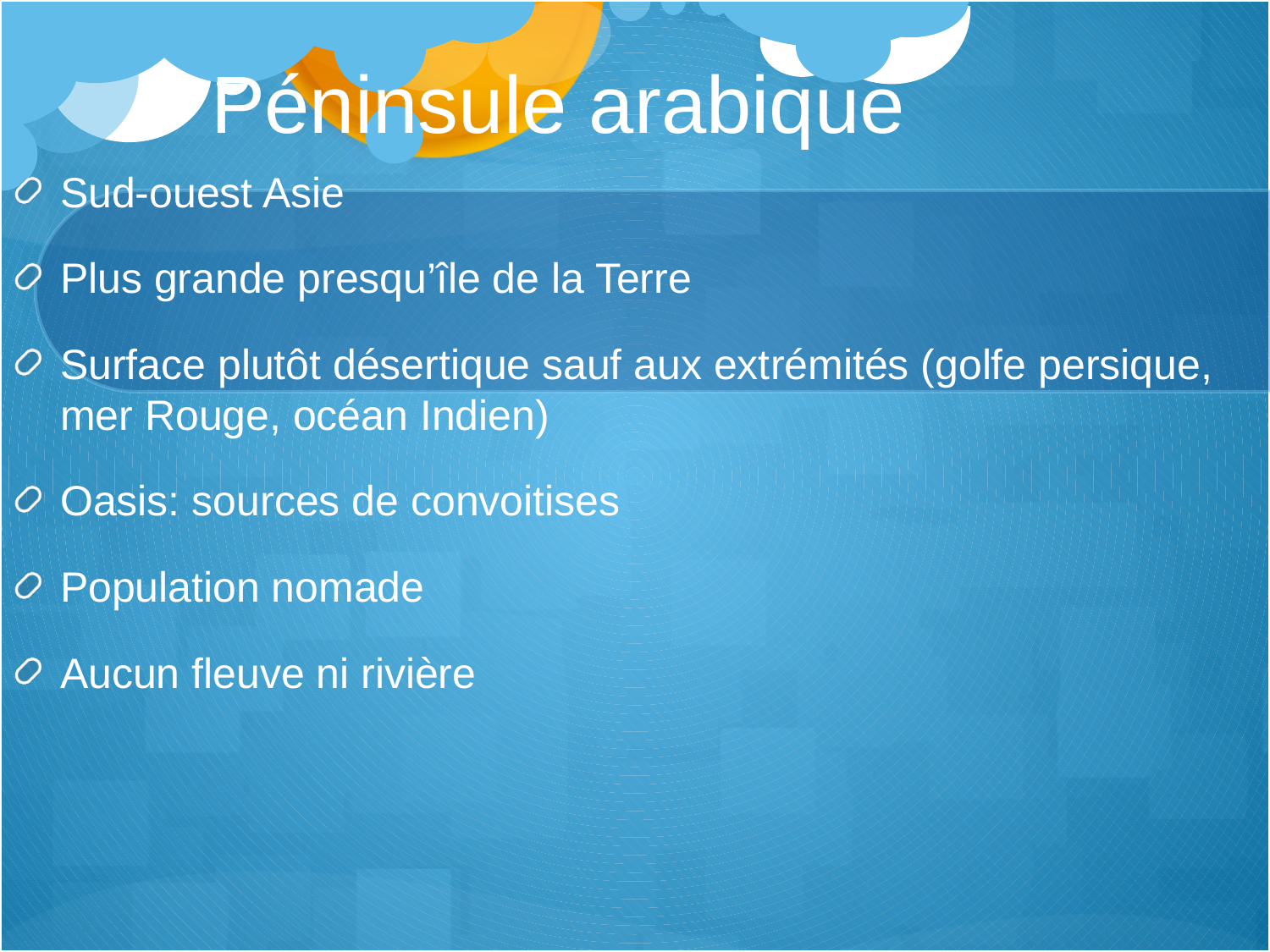

# Péninsule arabique
Sud-ouest Asie
Plus grande presqu’île de la Terre
Surface plutôt désertique sauf aux extrémités (golfe persique, mer Rouge, océan Indien)
Oasis: sources de convoitises
Population nomade
Aucun fleuve ni rivière